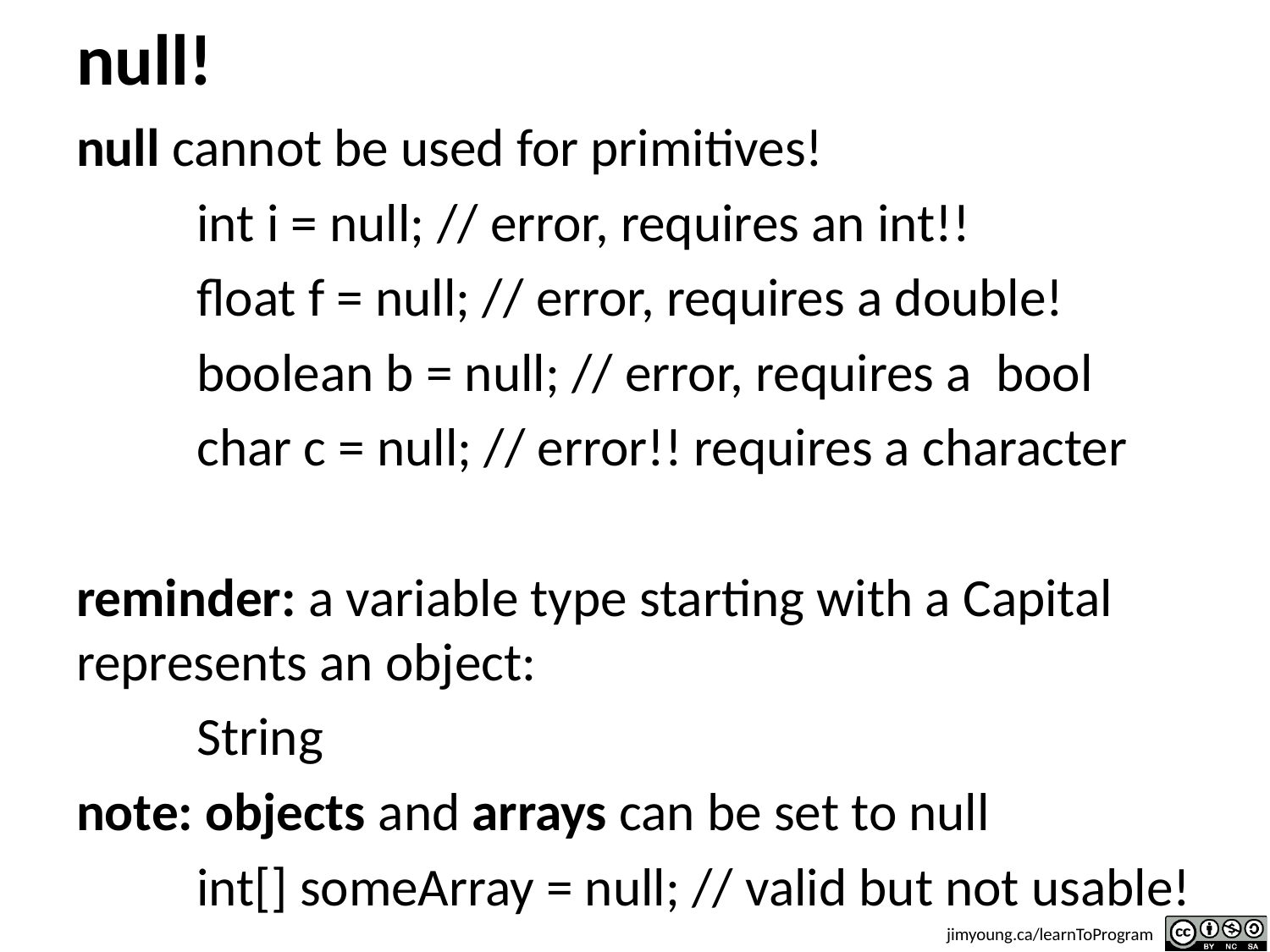

# null!
null cannot be used for primitives!
	int i = null; // error, requires an int!!
	float f = null; // error, requires a double!
	boolean b = null; // error, requires a  bool
	char c = null; // error!! requires a character

reminder: a variable type starting with a Capital represents an object:
	String
note: objects and arrays can be set to null
	int[] someArray = null; // valid but not usable!